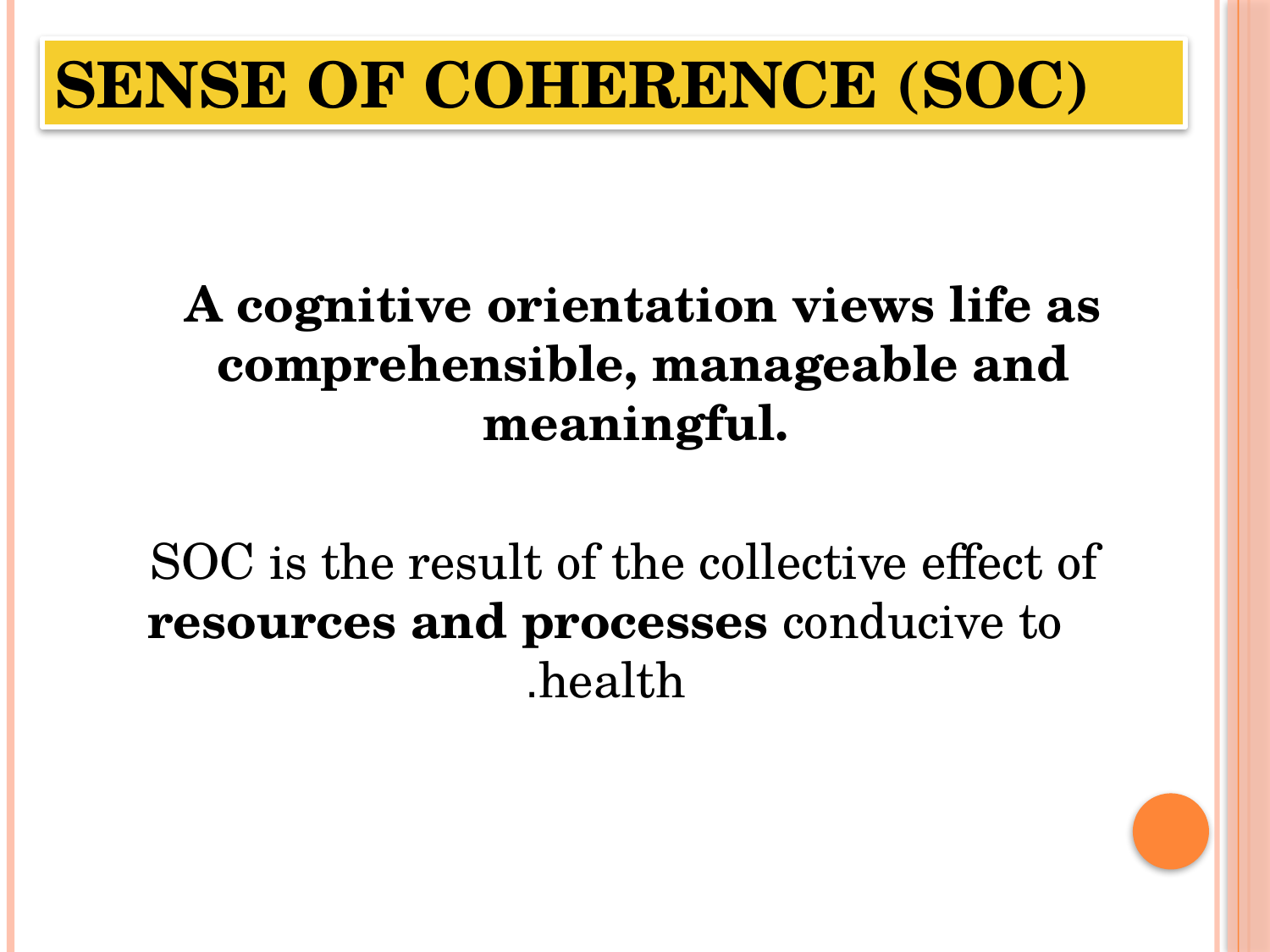

Sense of Coherence (SOC)

	A cognitive orientation views life as comprehensible, manageable and meaningful.

SOC is the result of the collective effect of resources and processes conducive to health.